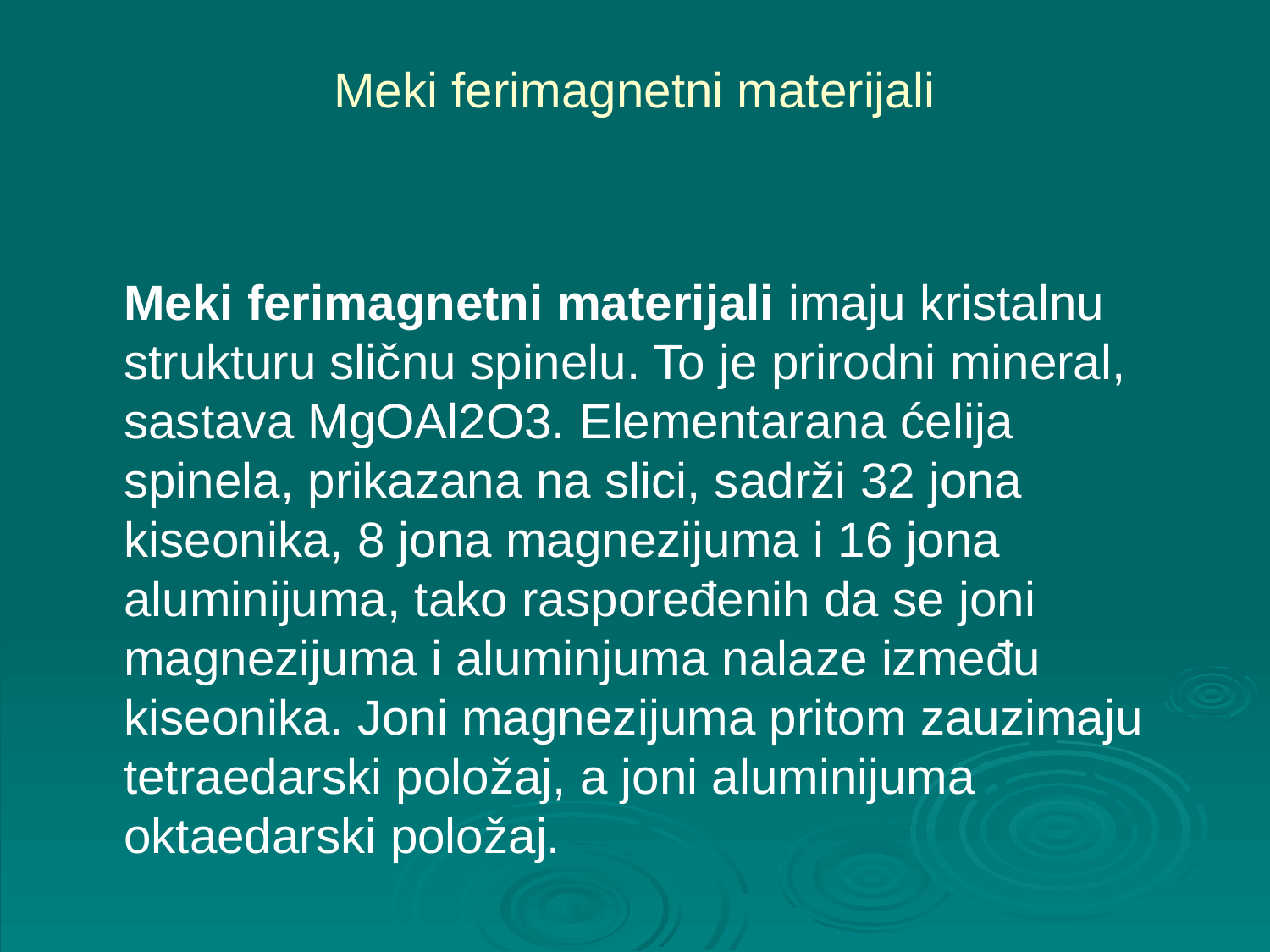

# Meki ferimagnetni materijali
	Meki ferimagnetni materijali imaju kristalnu strukturu sličnu spinelu. To je prirodni mineral, sastava MgOAl2O3. Elementarana ćelija spinela, prikazana na slici, sadrži 32 jona kiseonika, 8 jona magnezijuma i 16 jona aluminijuma, tako raspoređenih da se joni magnezijuma i aluminjuma nalaze između kiseonika. Joni magnezijuma pritom zauzimaju tetraedarski položaj, a joni aluminijuma oktaedarski položaj.